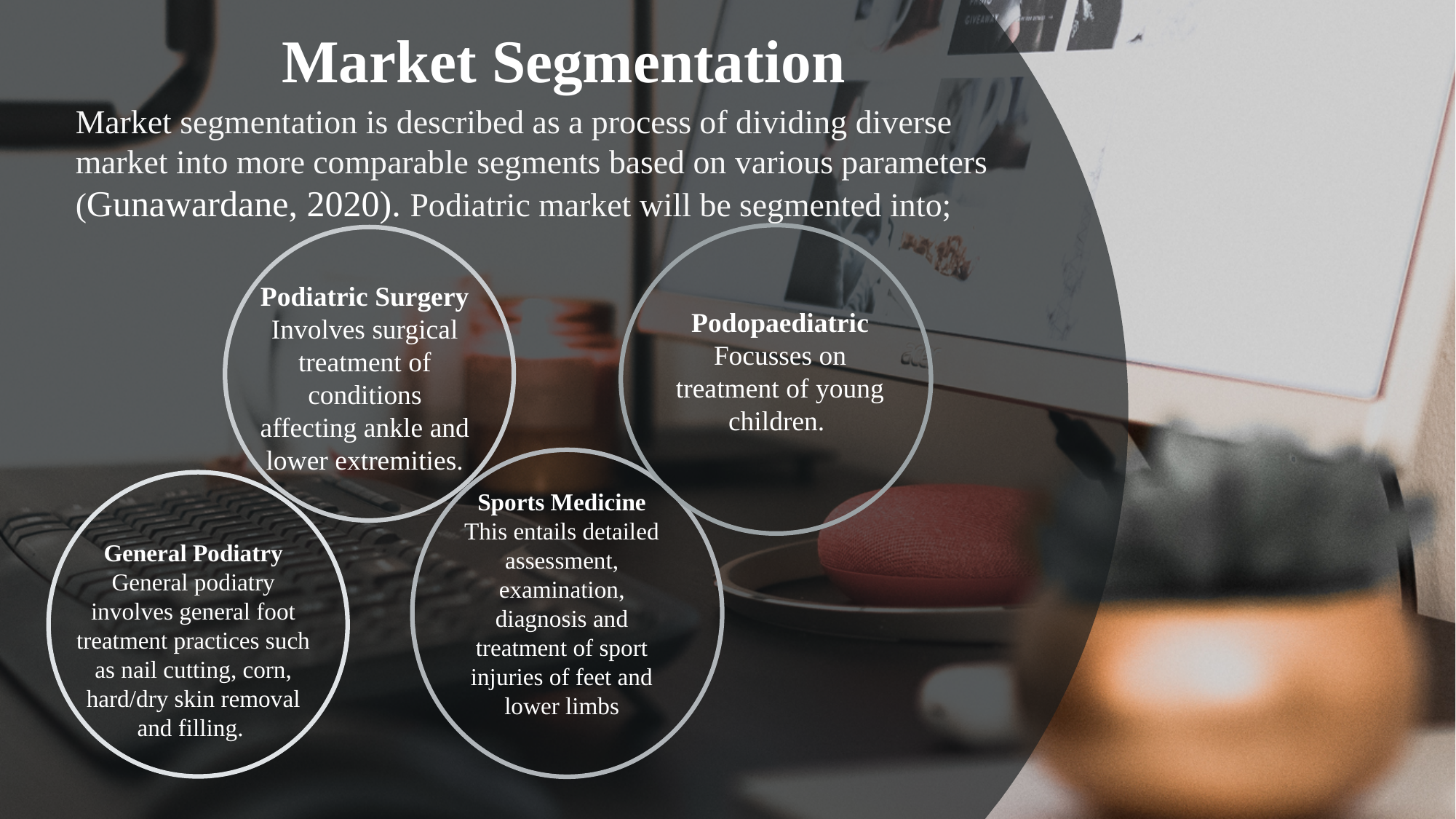

Market Segmentation
Market segmentation is described as a process of dividing diverse market into more comparable segments based on various parameters (Gunawardane, 2020). Podiatric market will be segmented into;

Podiatric Surgery
Involves surgical treatment of conditions affecting ankle and lower extremities.
Podopaediatric
Focusses on treatment of young children.

Sports Medicine
This entails detailed assessment, examination, diagnosis and treatment of sport injuries of feet and lower limbs
General Podiatry
General podiatry involves general foot treatment practices such as nail cutting, corn, hard/dry skin removal and filling.